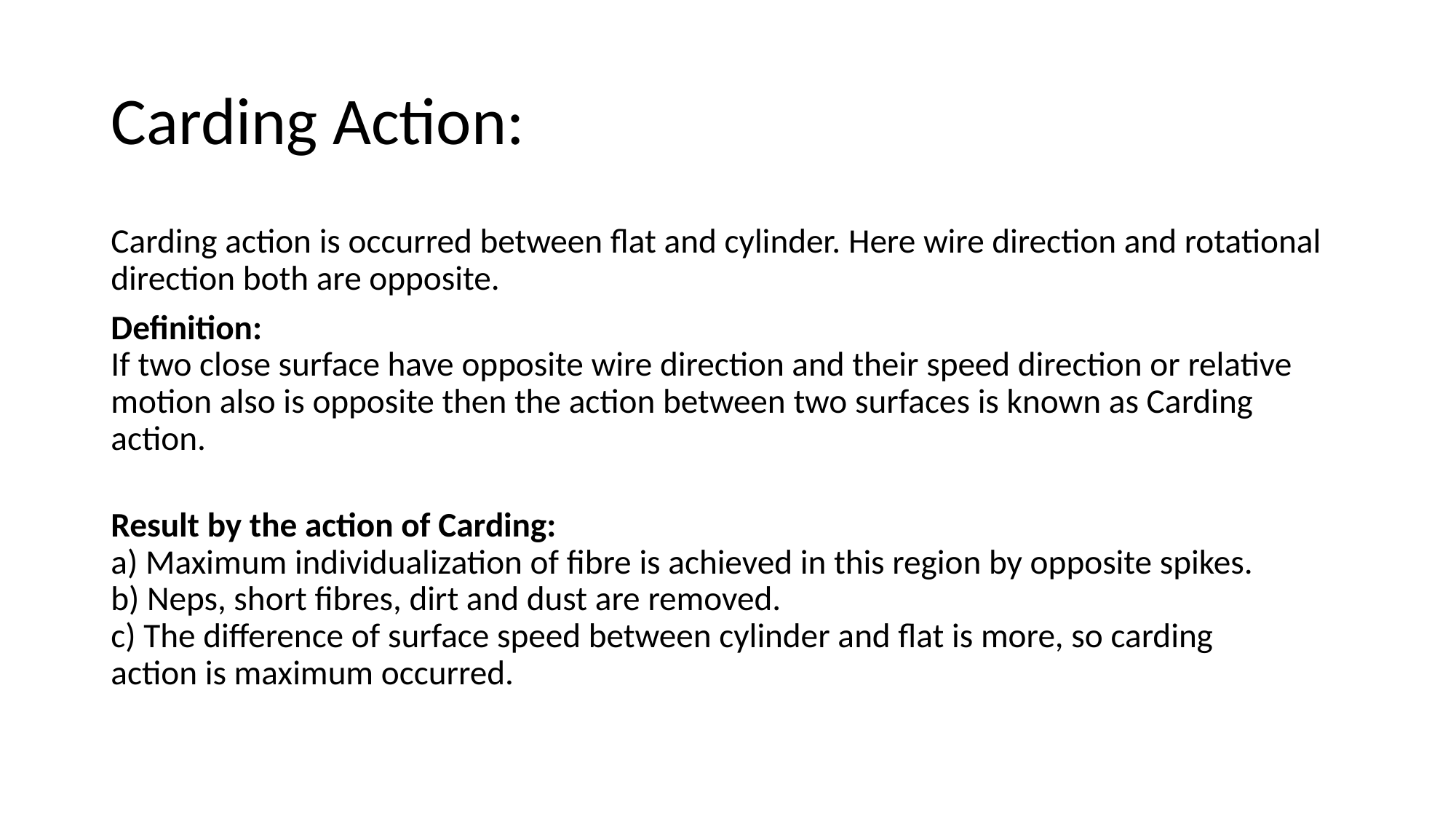

# Carding Action:
Carding action is occurred between flat and cylinder. Here wire direction and rotational direction both are opposite.
Definition:
If two close surface have opposite wire direction and their speed direction or relative motion also is opposite then the action between two surfaces is known as Carding action.
Result by the action of Carding:
a) Maximum individualization of fibre is achieved in this region by opposite spikes.
b) Neps, short fibres, dirt and dust are removed.
c) The difference of surface speed between cylinder and flat is more, so carding
action is maximum occurred.